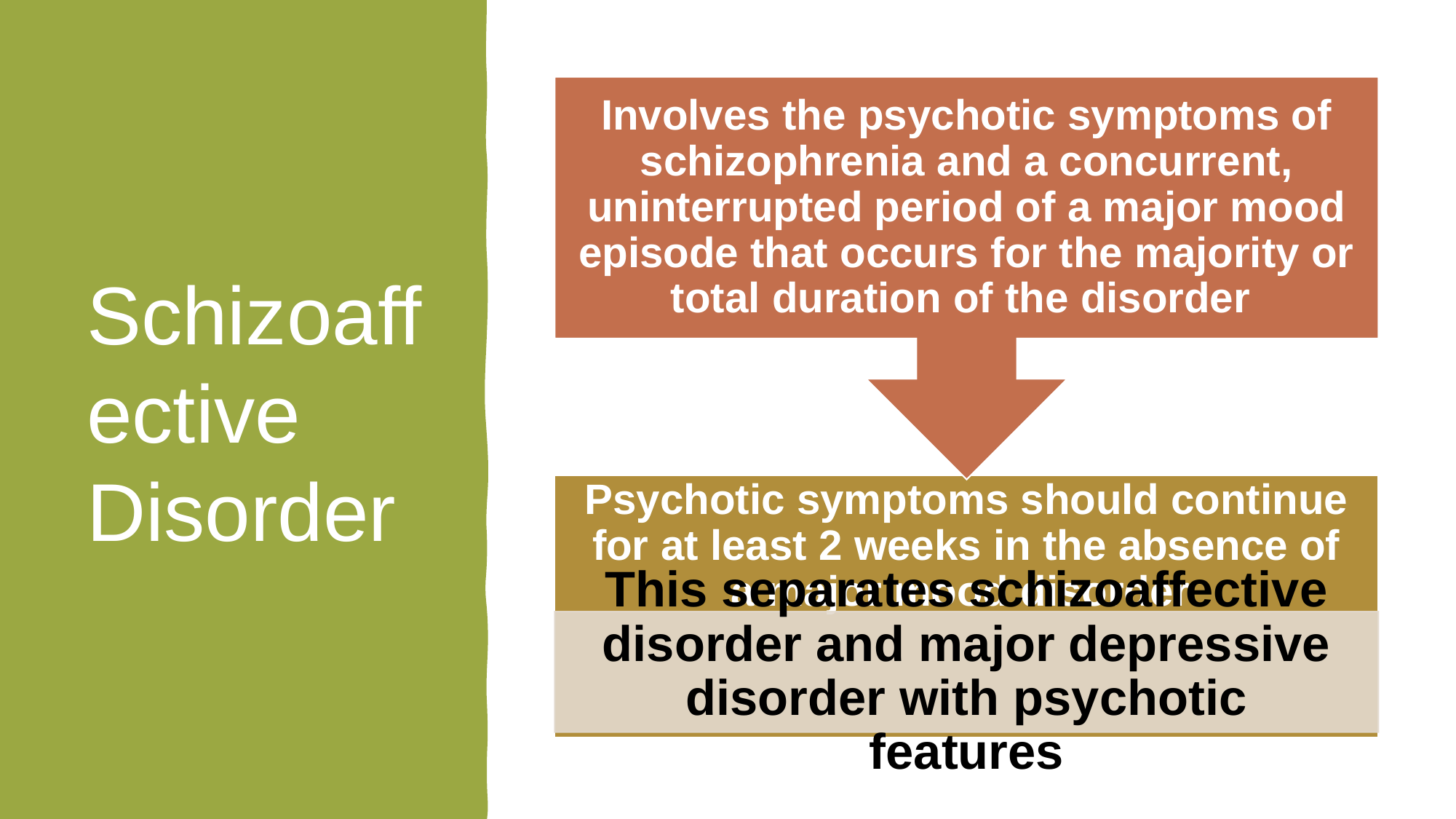

Psychotic symptoms should continue for at least 2 weeks in the absence of a major mood disorder
This separates schizoaffective disorder and major depressive disorder with psychotic features
Involves the psychotic symptoms of schizophrenia and a concurrent, uninterrupted period of a major mood episode that occurs for the majority or total duration of the disorder
# Schizoaffective Disorder